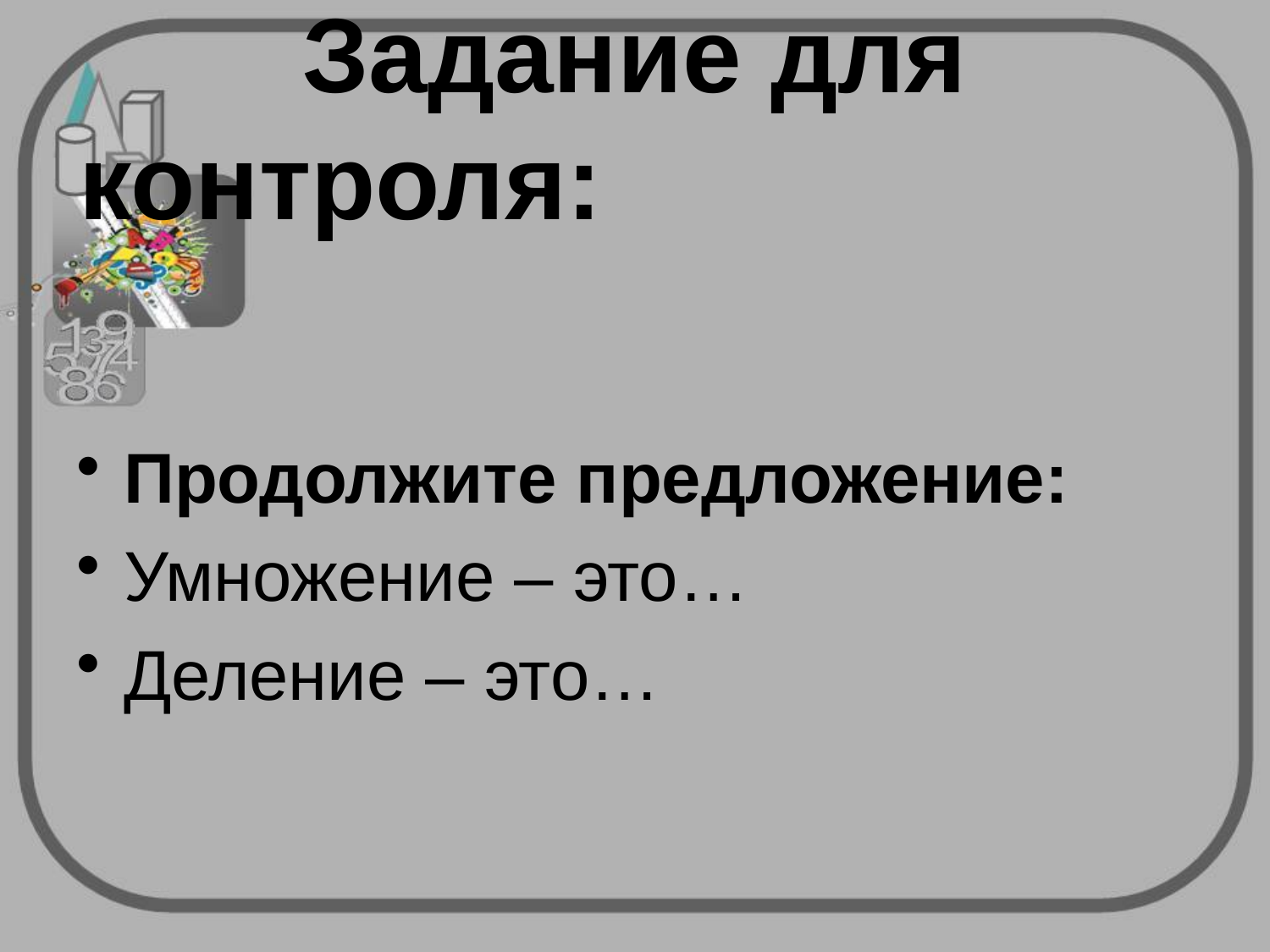

# Задание для контроля:
Продолжите предложение:
Умножение – это…
Деление – это…